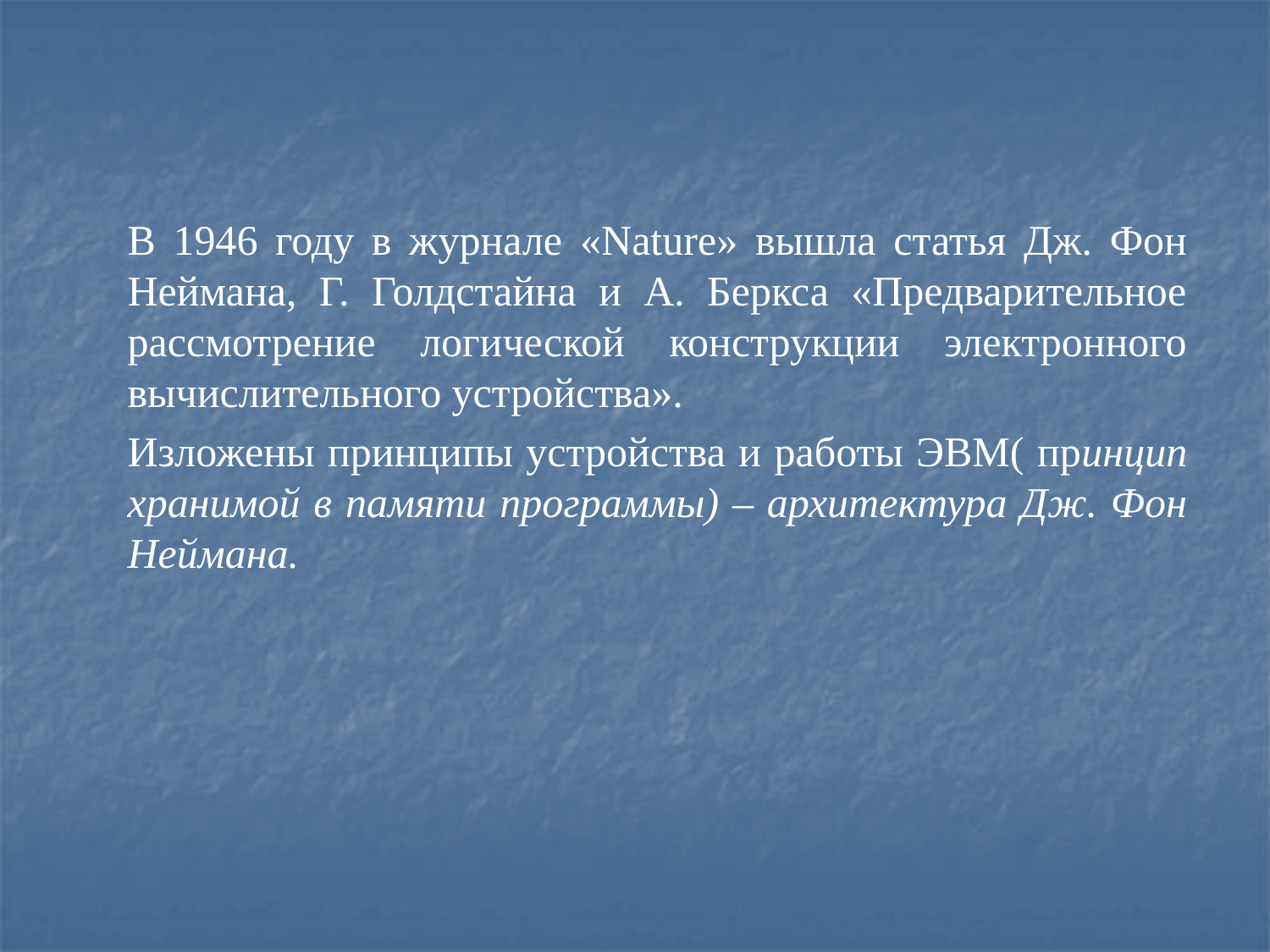

В 1946 году в журнале «Nature» вышла статья Дж. Фон Неймана, Г. Голдстайна и А. Беркса «Предварительное рассмотрение логической конструкции электронного вычислительного устройства».
Изложены принципы устройства и работы ЭВМ( принцип хранимой в памяти программы) – архитектура Дж. Фон Неймана.